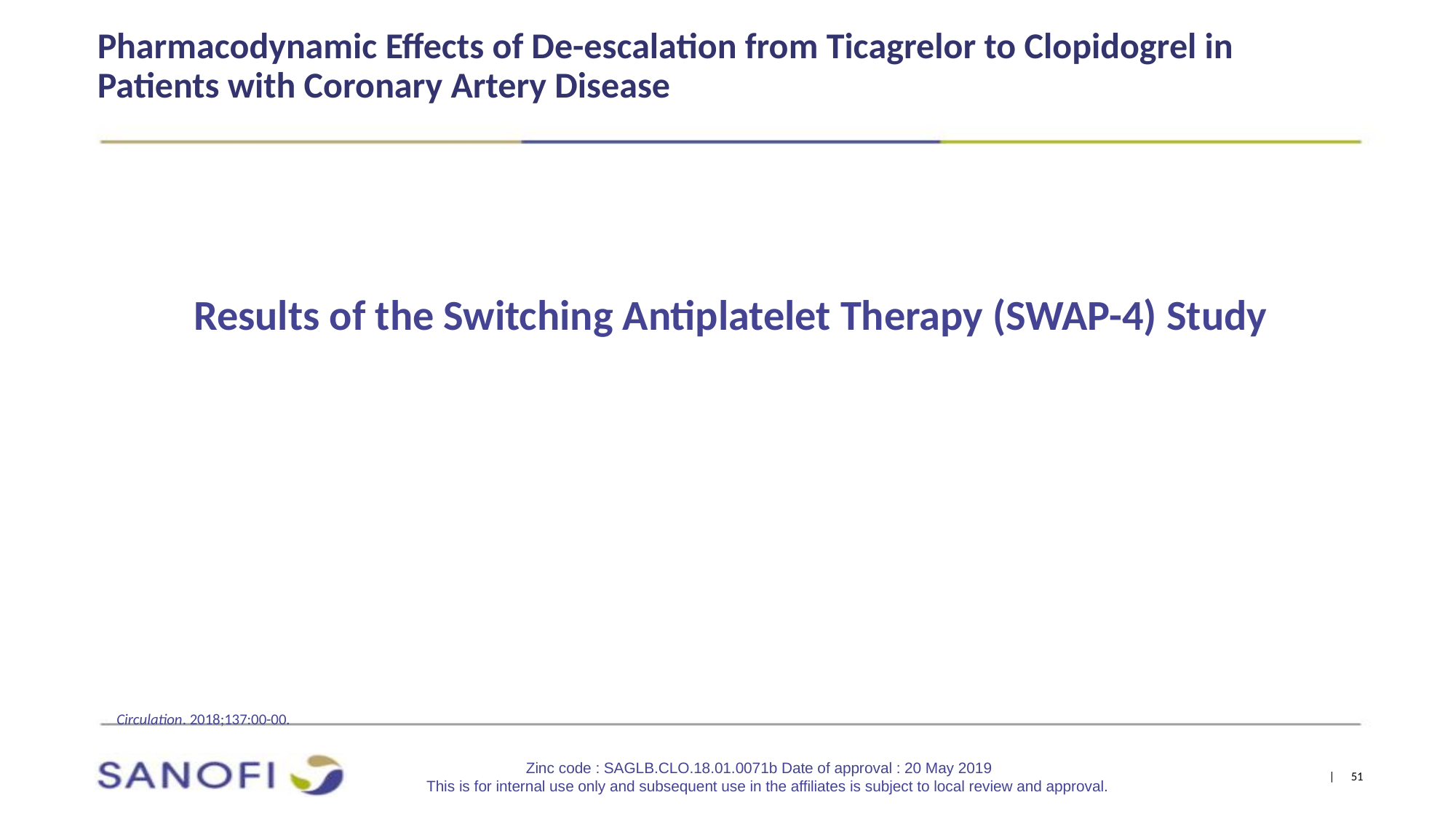

# Pharmacodynamic Effects of De-escalation from Ticagrelor to Clopidogrel in Patients with Coronary Artery Disease

Results of the Switching Antiplatelet Therapy (SWAP-4) Study

Circulation. 2018;137:00-00.
Zinc code : SAGLB.CLO.18.01.0071b Date of approval : 20 May 2019
This is for internal use only and subsequent use in the affiliates is subject to local review and approval.
|         51